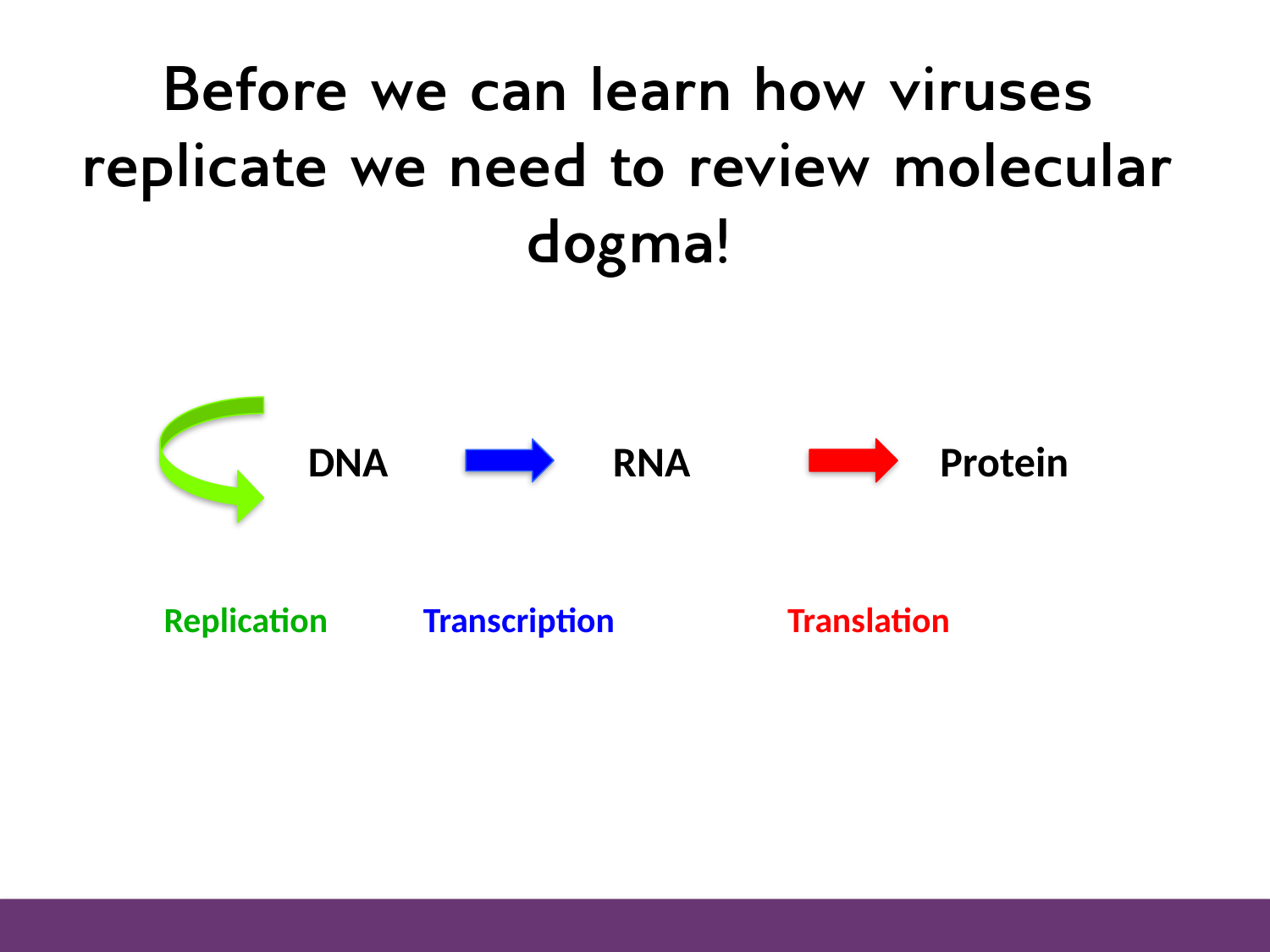

Before we can learn how viruses replicate we need to review molecular dogma!

DNA
RNA
Protein

Replication
Transcription
Translation